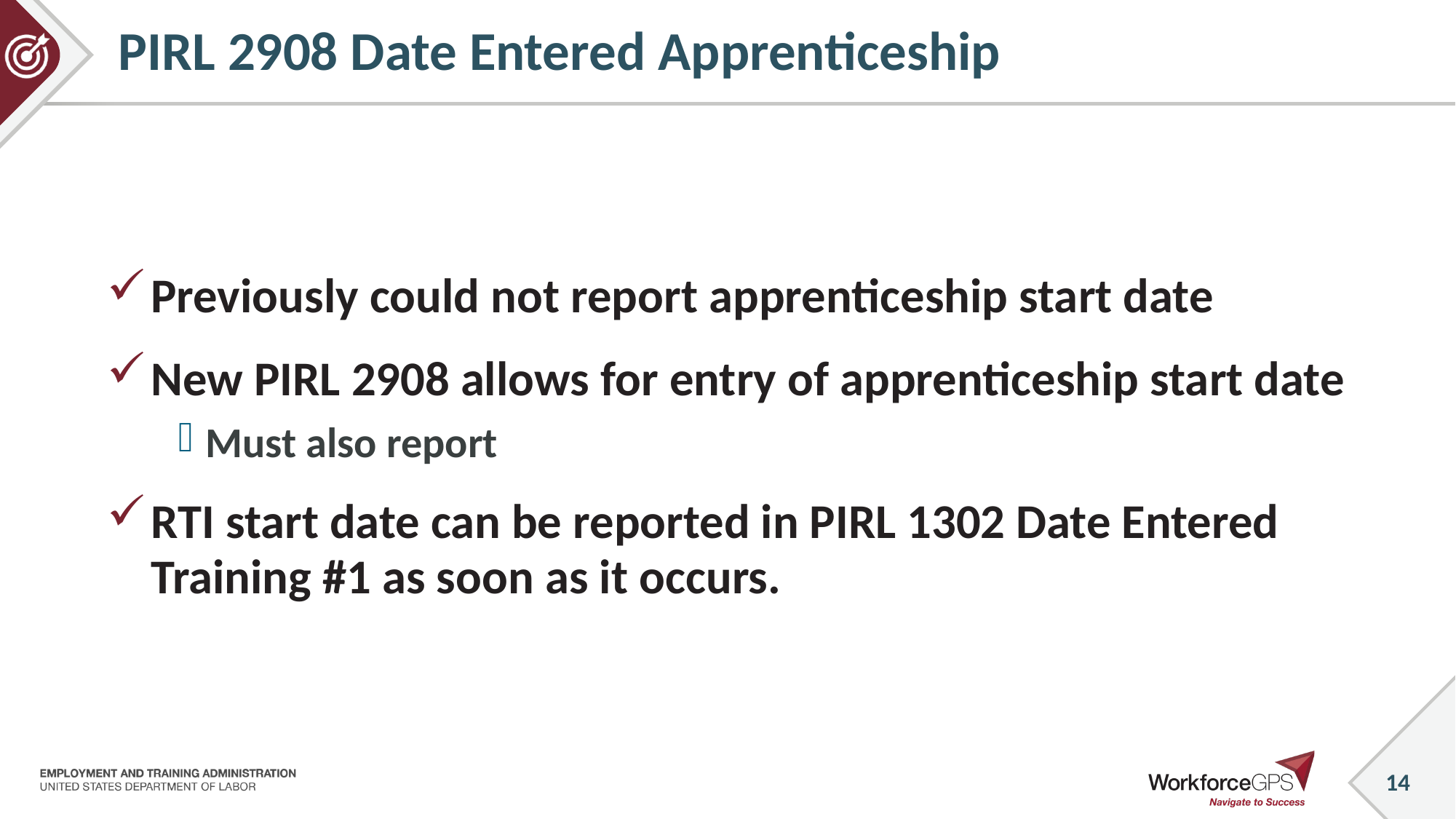

# PIRL 2908 Date Entered Apprenticeship
Previously could not report apprenticeship start date
New PIRL 2908 allows for entry of apprenticeship start date
Must also report
RTI start date can be reported in PIRL 1302 Date Entered Training #1 as soon as it occurs.
14